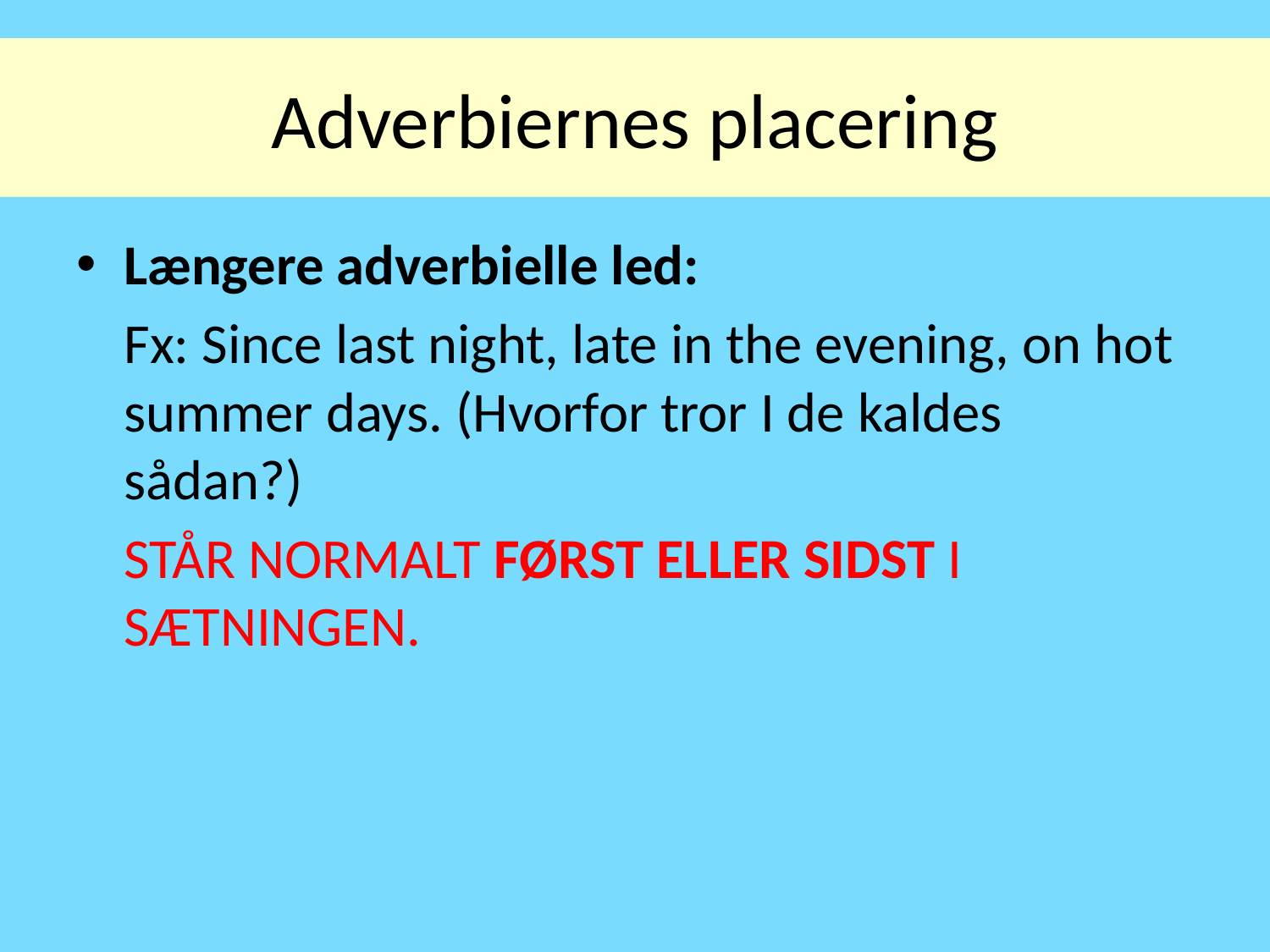

Adverbiernes placering
#
Længere adverbielle led:
	Fx: Since last night, late in the evening, on hot summer days. (Hvorfor tror I de kaldes sådan?)
	STÅR NORMALT FØRST ELLER SIDST I SÆTNINGEN.